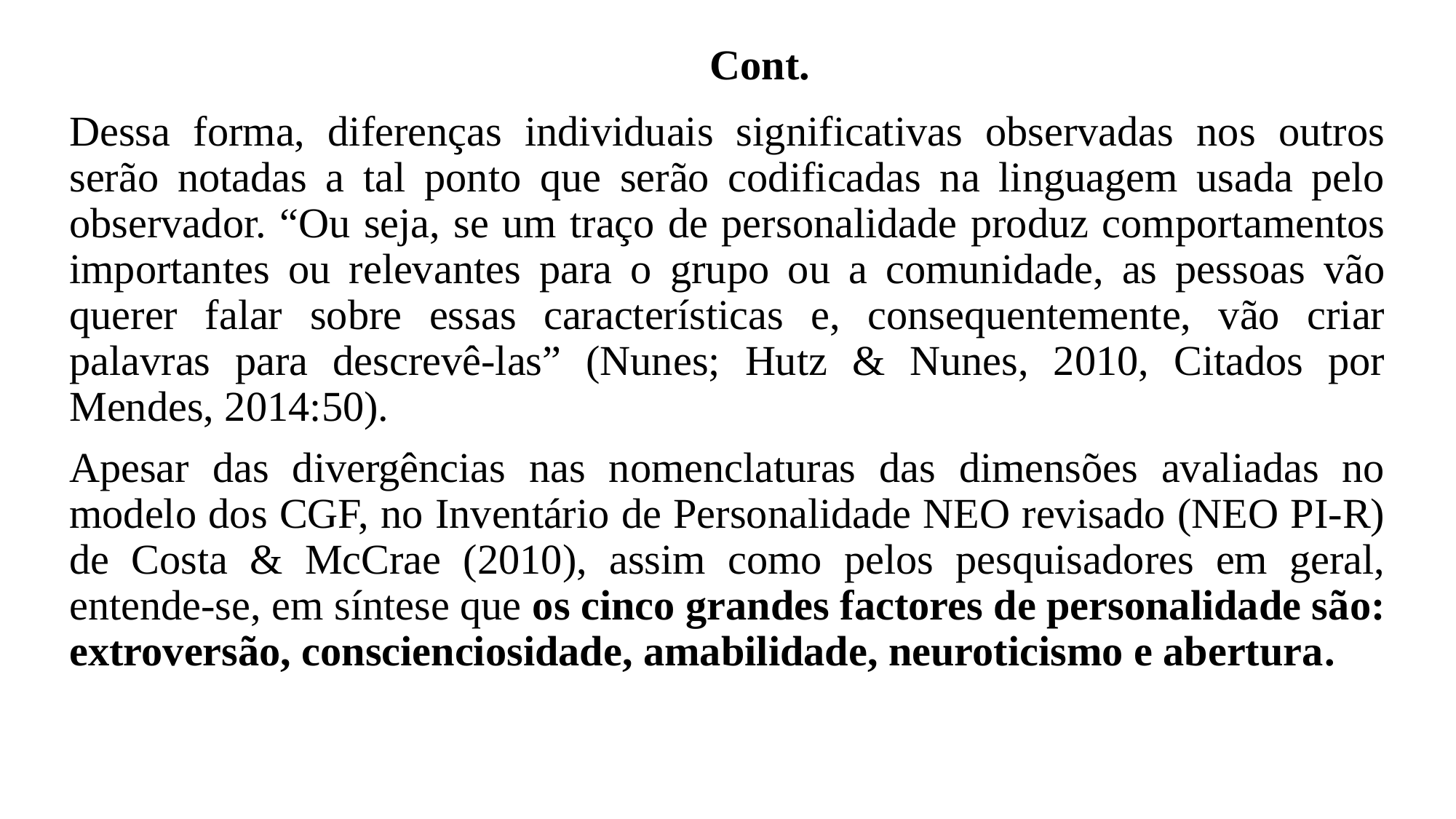

# Cont.
Dessa forma, diferenças individuais significativas observadas nos outros serão notadas a tal ponto que serão codificadas na linguagem usada pelo observador. “Ou seja, se um traço de personalidade produz comportamentos importantes ou relevantes para o grupo ou a comunidade, as pessoas vão querer falar sobre essas características e, consequentemente, vão criar palavras para descrevê-las” (Nunes; Hutz & Nunes, 2010, Citados por Mendes, 2014:50).
Apesar das divergências nas nomenclaturas das dimensões avaliadas no modelo dos CGF, no Inventário de Personalidade NEO revisado (NEO PI-R) de Costa & McCrae (2010), assim como pelos pesquisadores em geral, entende-se, em síntese que os cinco grandes factores de personalidade são: extroversão, conscienciosidade, amabilidade, neuroticismo e abertura.